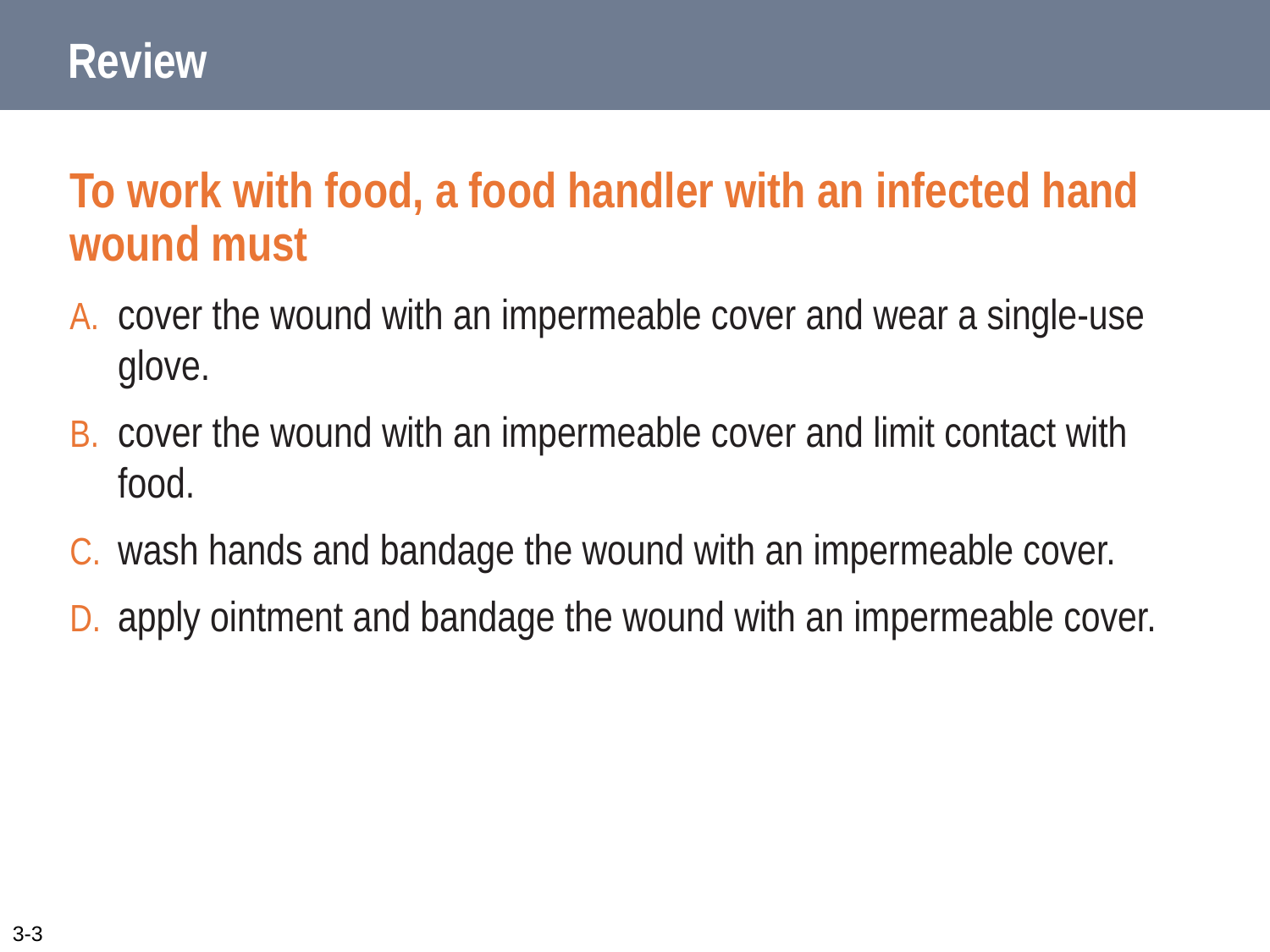

# Review
To work with food, a food handler with an infected hand wound must
cover the wound with an impermeable cover and wear a single-use glove.
cover the wound with an impermeable cover and limit contact with food.
wash hands and bandage the wound with an impermeable cover.
apply ointment and bandage the wound with an impermeable cover.
3-3